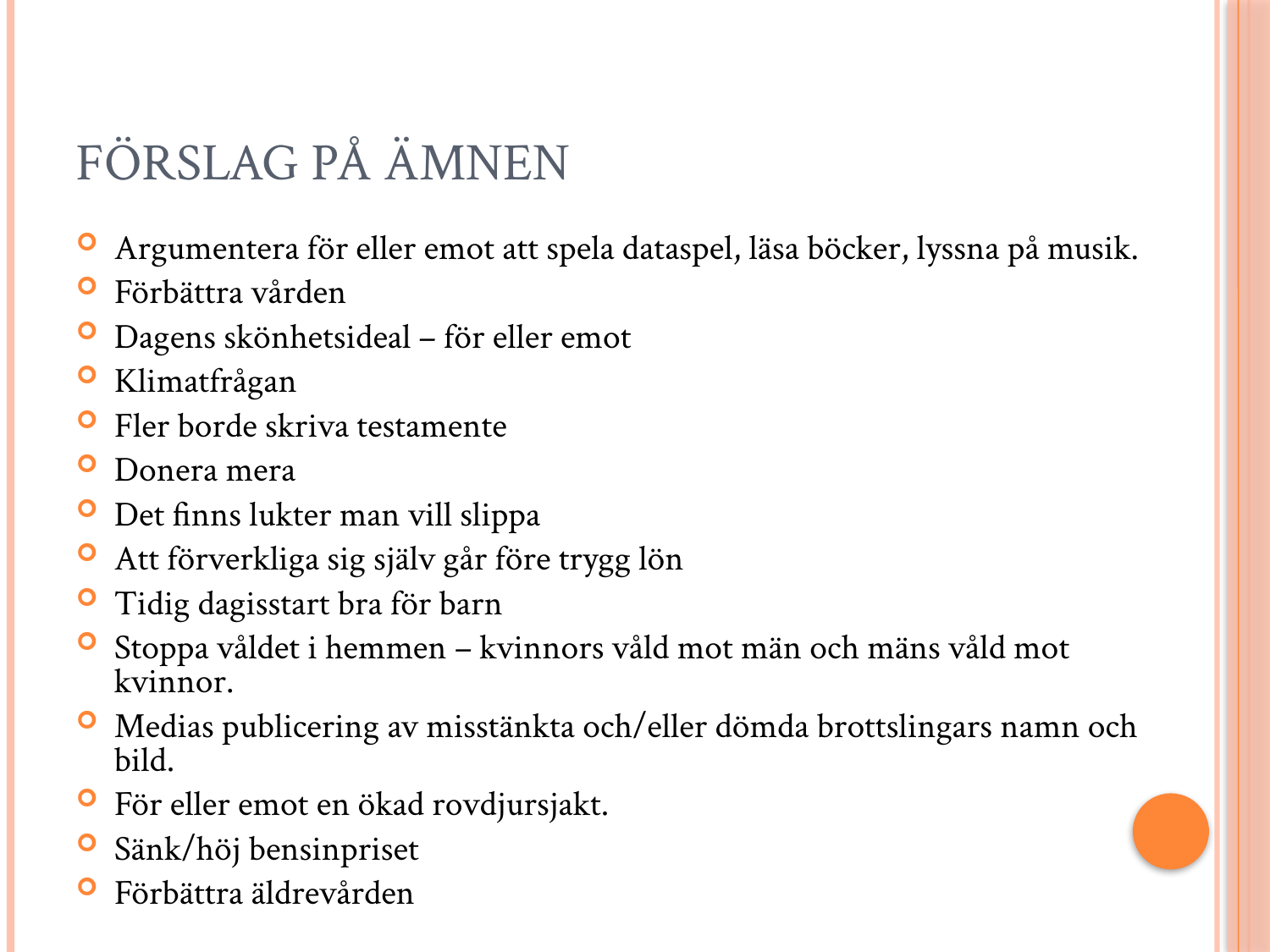

# Förslag på ämnen
Argumentera för eller emot att spela dataspel, läsa böcker, lyssna på musik.
Förbättra vården
Dagens skönhetsideal – för eller emot
Klimatfrågan
Fler borde skriva testamente
Donera mera
Det finns lukter man vill slippa
Att förverkliga sig själv går före trygg lön
Tidig dagisstart bra för barn
Stoppa våldet i hemmen – kvinnors våld mot män och mäns våld mot kvinnor.
Medias publicering av misstänkta och/eller dömda brottslingars namn och bild.
För eller emot en ökad rovdjursjakt.
Sänk/höj bensinpriset
Förbättra äldrevården